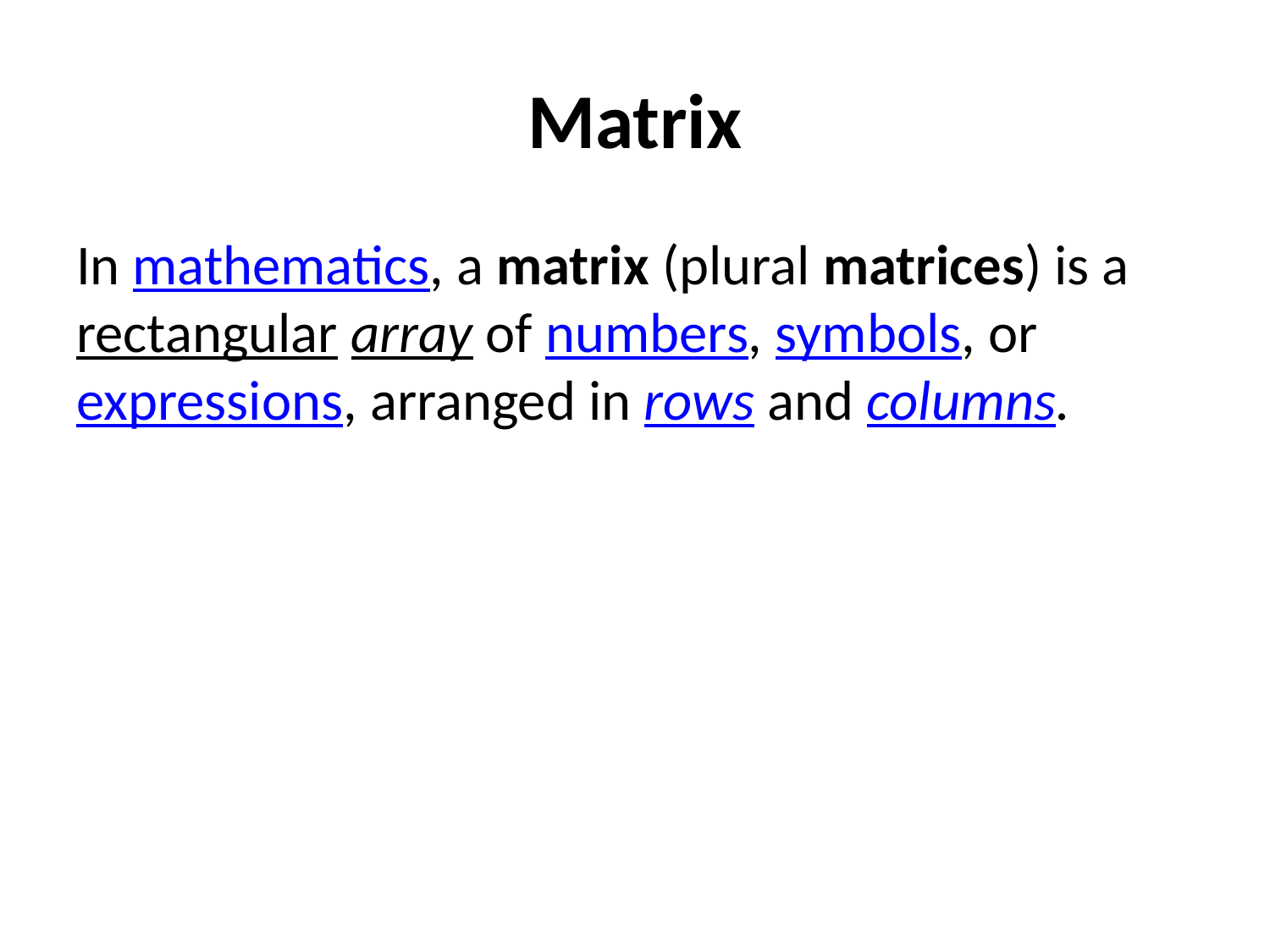

# Matrix
In mathematics, a matrix (plural matrices) is a rectangular array of numbers, symbols, or expressions, arranged in rows and columns.